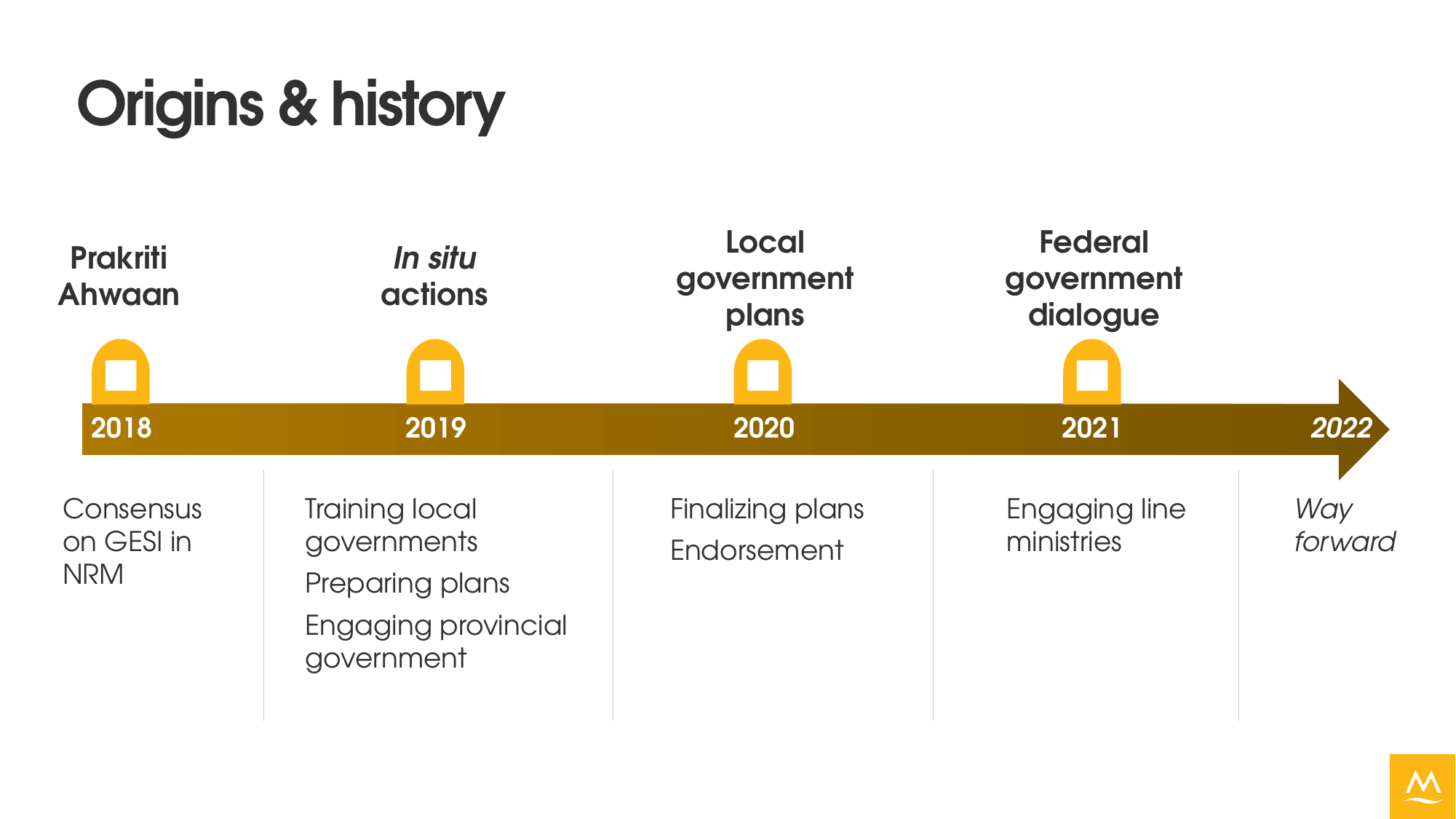

# Origins & history
Local government plans
Federal government dialogue
Prakriti Ahwaan
In situ actions

2018
2019
2020
2021
2022
Consensus on GESI in NRM
Training local governments
Preparing plans
Engaging provincial government
Finalizing plans
Endorsement
Engaging line ministries
Way forward